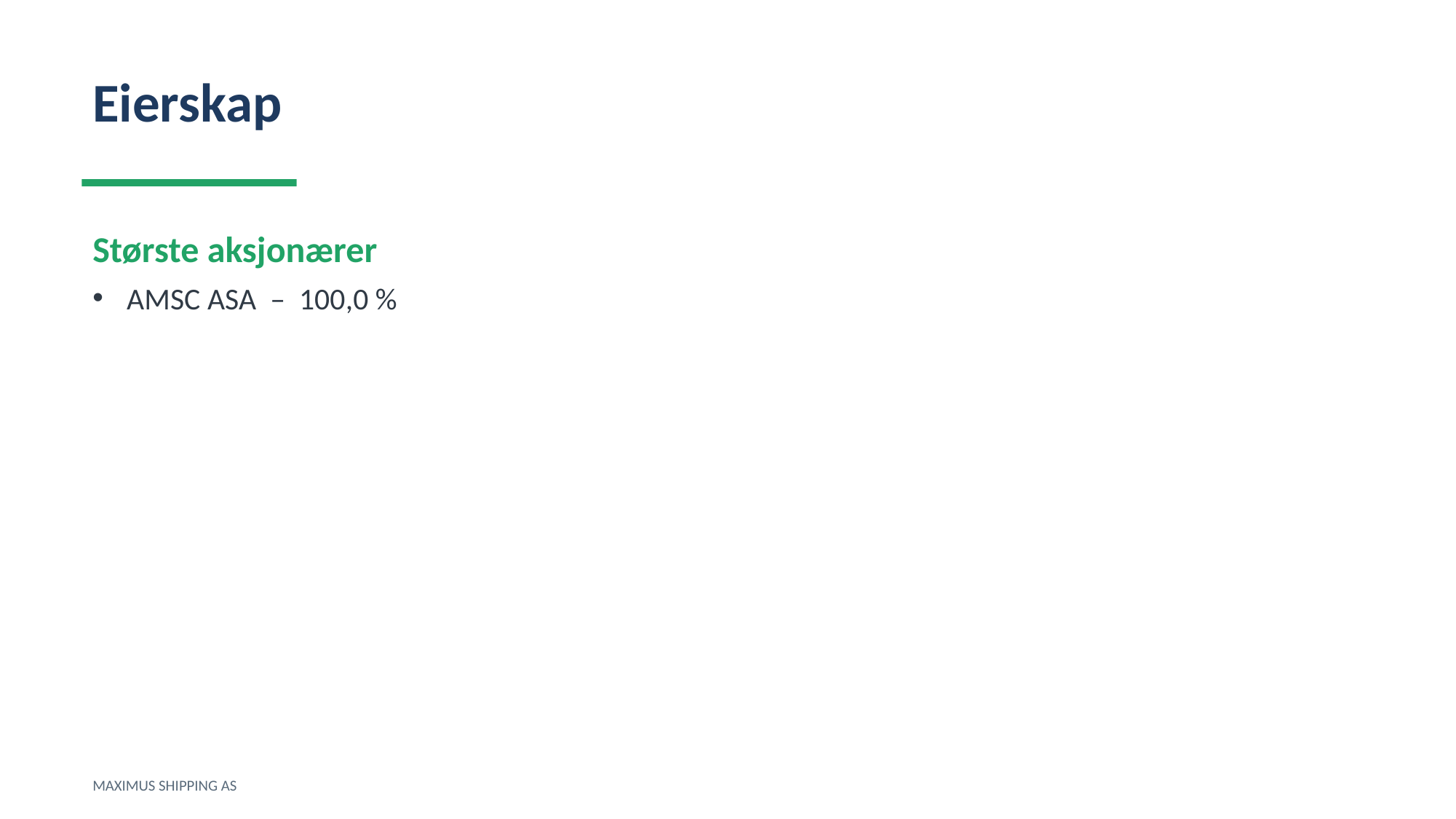

Eierskap

Største aksjonærer
AMSC ASA  –  100,0 %
MAXIMUS SHIPPING AS